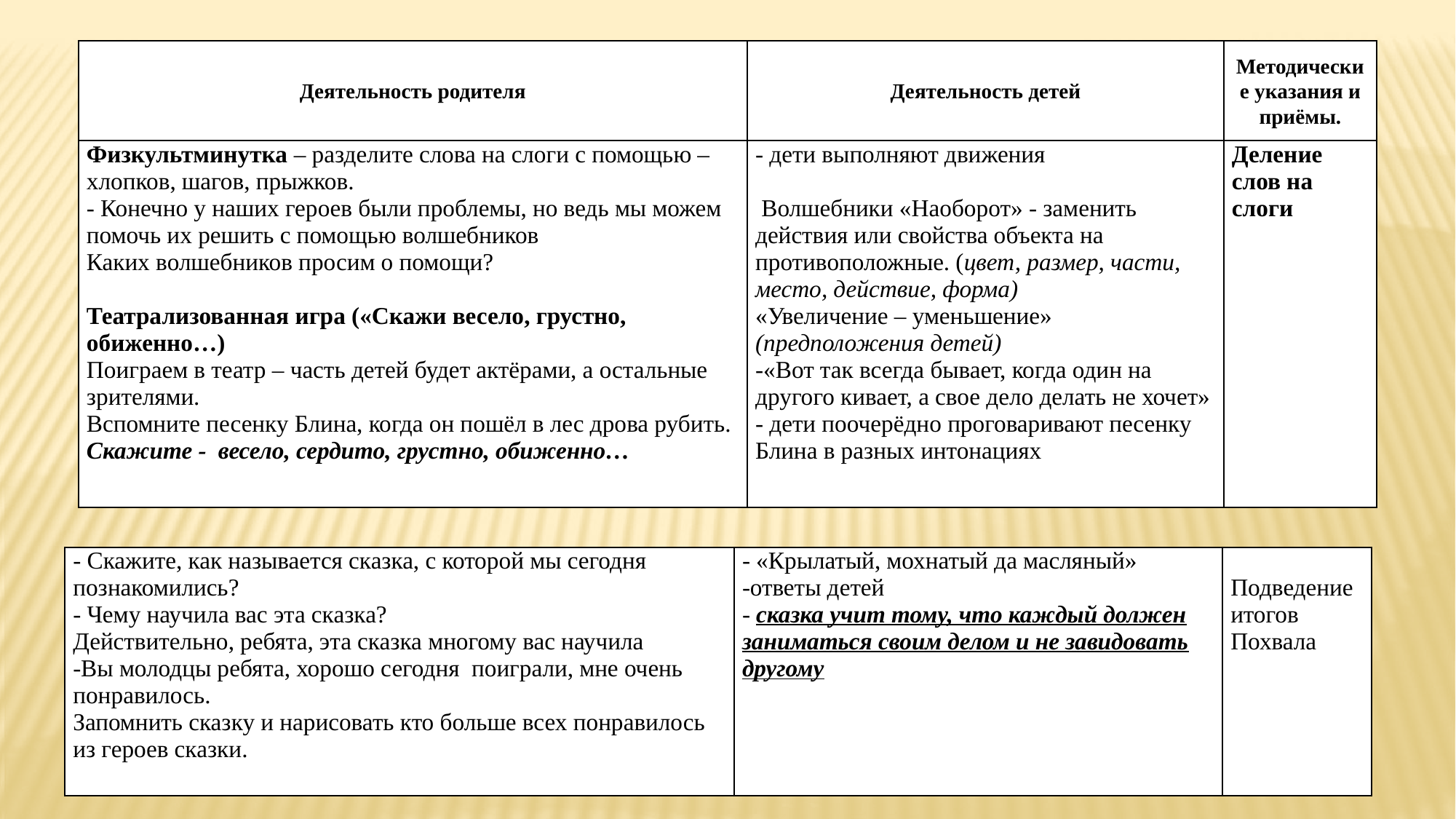

| Деятельность родителя | Деятельность детей | Методические указания и приёмы. |
| --- | --- | --- |
| Физкультминутка – разделите слова на слоги с помощью – хлопков, шагов, прыжков. - Конечно у наших героев были проблемы, но ведь мы можем помочь их решить с помощью волшебников Каких волшебников просим о помощи?    Театрализованная игра («Скажи весело, грустно, обиженно…) Поиграем в театр – часть детей будет актёрами, а остальные зрителями. Вспомните песенку Блина, когда он пошёл в лес дрова рубить. Скажите - весело, сердито, грустно, обиженно… | - дети выполняют движения    Волшебники «Наоборот» - заменить действия или свойства объекта на противоположные. (цвет, размер, части, место, действие, форма) «Увеличение – уменьшение» (предположения детей) -«Вот так всегда бывает, когда один на другого кивает, а свое дело делать не хочет» - дети поочерёдно проговаривают песенку Блина в разных интонациях | Деление слов на слоги |
| - Скажите, как называется сказка, с которой мы сегодня познакомились? - Чему научила вас эта сказка? Действительно, ребята, эта сказка многому вас научила -Вы молодцы ребята, хорошо сегодня поиграли, мне очень понравилось. Запомнить сказку и нарисовать кто больше всех понравилось из героев сказки. | - «Крылатый, мохнатый да масляный» -ответы детей - сказка учит тому, что каждый должен заниматься своим делом и не завидовать другому | Подведение итогов Похвала |
| --- | --- | --- |